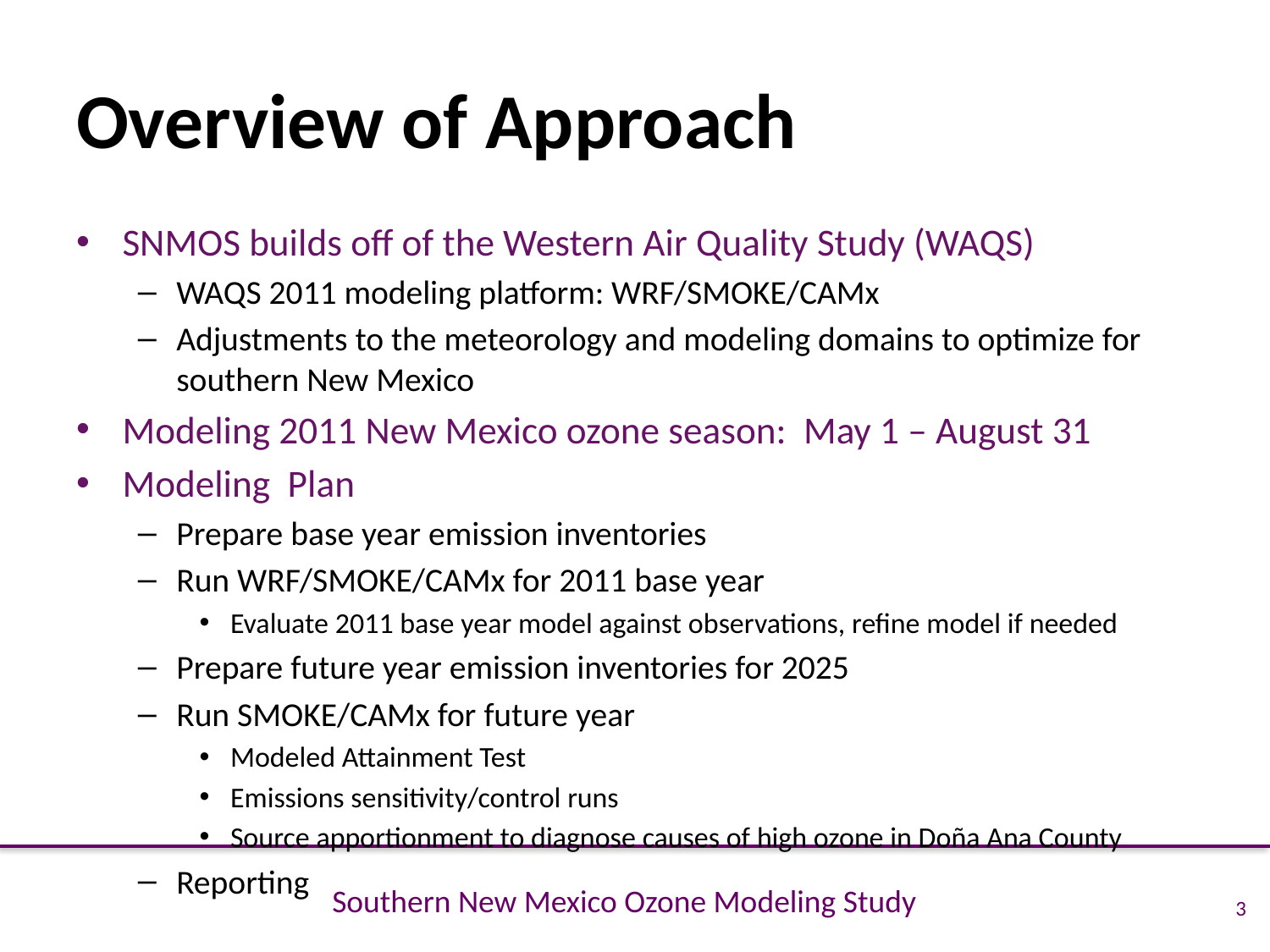

# Overview of Approach
SNMOS builds off of the Western Air Quality Study (WAQS)
WAQS 2011 modeling platform: WRF/SMOKE/CAMx
Adjustments to the meteorology and modeling domains to optimize for southern New Mexico
Modeling 2011 New Mexico ozone season:  May 1 – August 31
Modeling  Plan
Prepare base year emission inventories
Run WRF/SMOKE/CAMx for 2011 base year
Evaluate 2011 base year model against observations, refine model if needed
Prepare future year emission inventories for 2025
Run SMOKE/CAMx for future year
Modeled Attainment Test
Emissions sensitivity/control runs
Source apportionment to diagnose causes of high ozone in Doña Ana County
Reporting